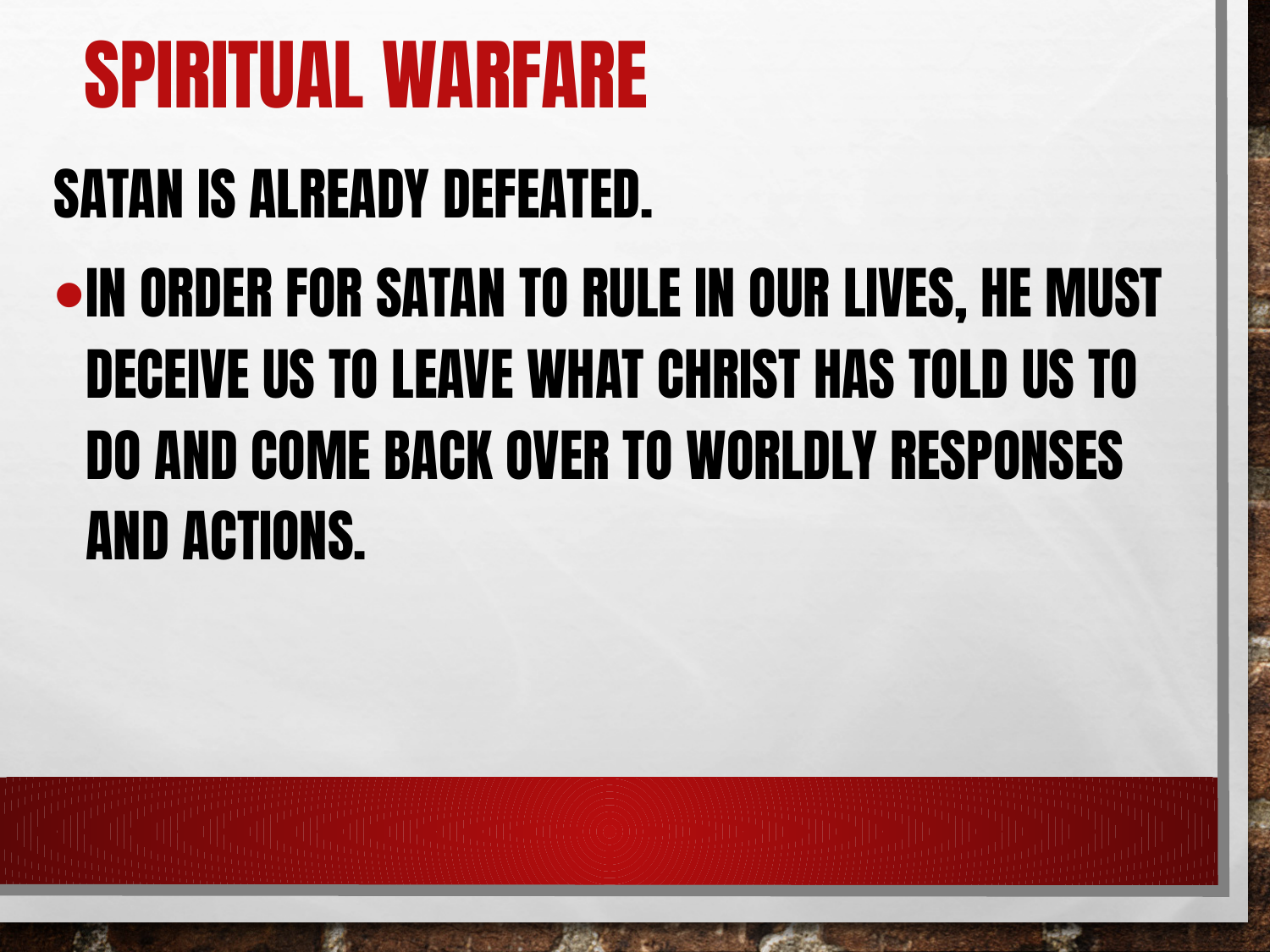

# Spiritual Warfare
Satan Is Already Defeated.
In order for Satan to rule in our lives, He must deceive us to leave what Christ has told us to do and come back over to worldly responses and actions.